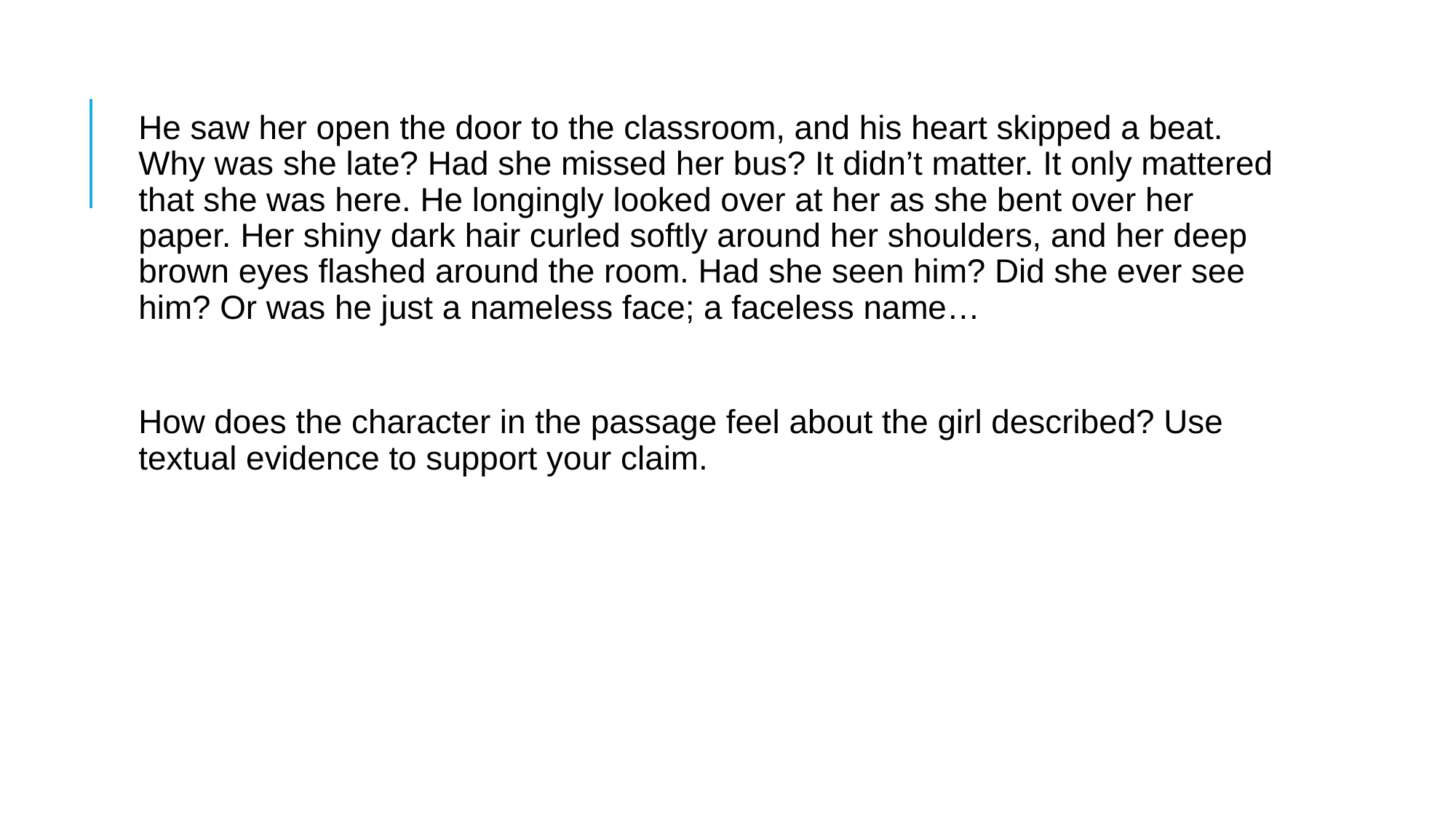

He saw her open the door to the classroom, and his heart skipped a beat. Why was she late? Had she missed her bus? It didn’t matter. It only mattered that she was here. He longingly looked over at her as she bent over her paper. Her shiny dark hair curled softly around her shoulders, and her deep brown eyes flashed around the room. Had she seen him? Did she ever see him? Or was he just a nameless face; a faceless name…

How does the character in the passage feel about the girl described? Use textual evidence to support your claim.